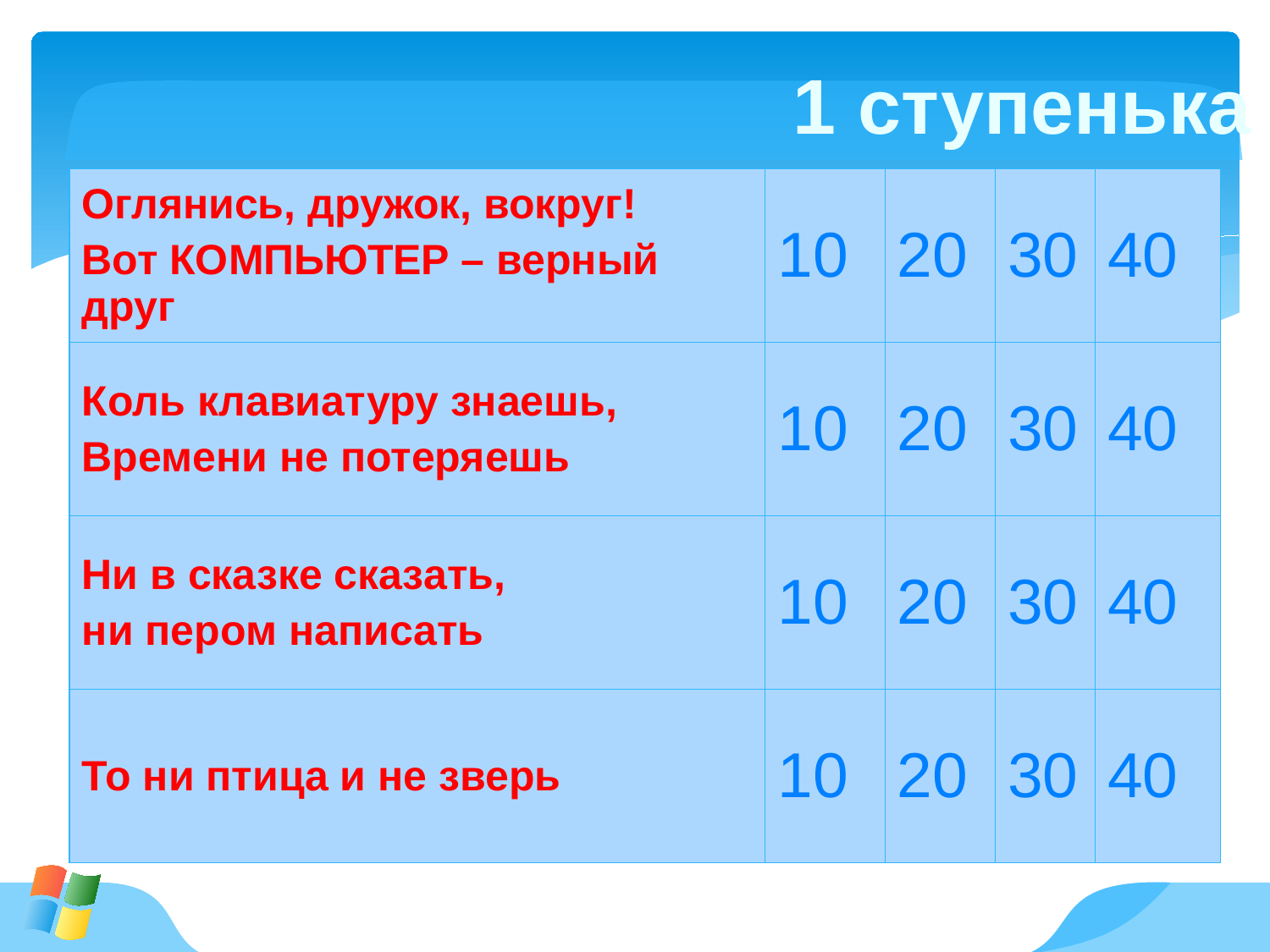

1 ступенька

| Оглянись, дружок, вокруг! Вот КОМПЬЮТЕР – верный друг | 10 | 20 | 30 | 40 |
| --- | --- | --- | --- | --- |
| Коль клавиатуру знаешь, Времени не потеряешь | 10 | 20 | 30 | 40 |
| Ни в сказке сказать, ни пером написать | 10 | 20 | 30 | 40 |
| То ни птица и не зверь | 10 | 20 | 30 | 40 |